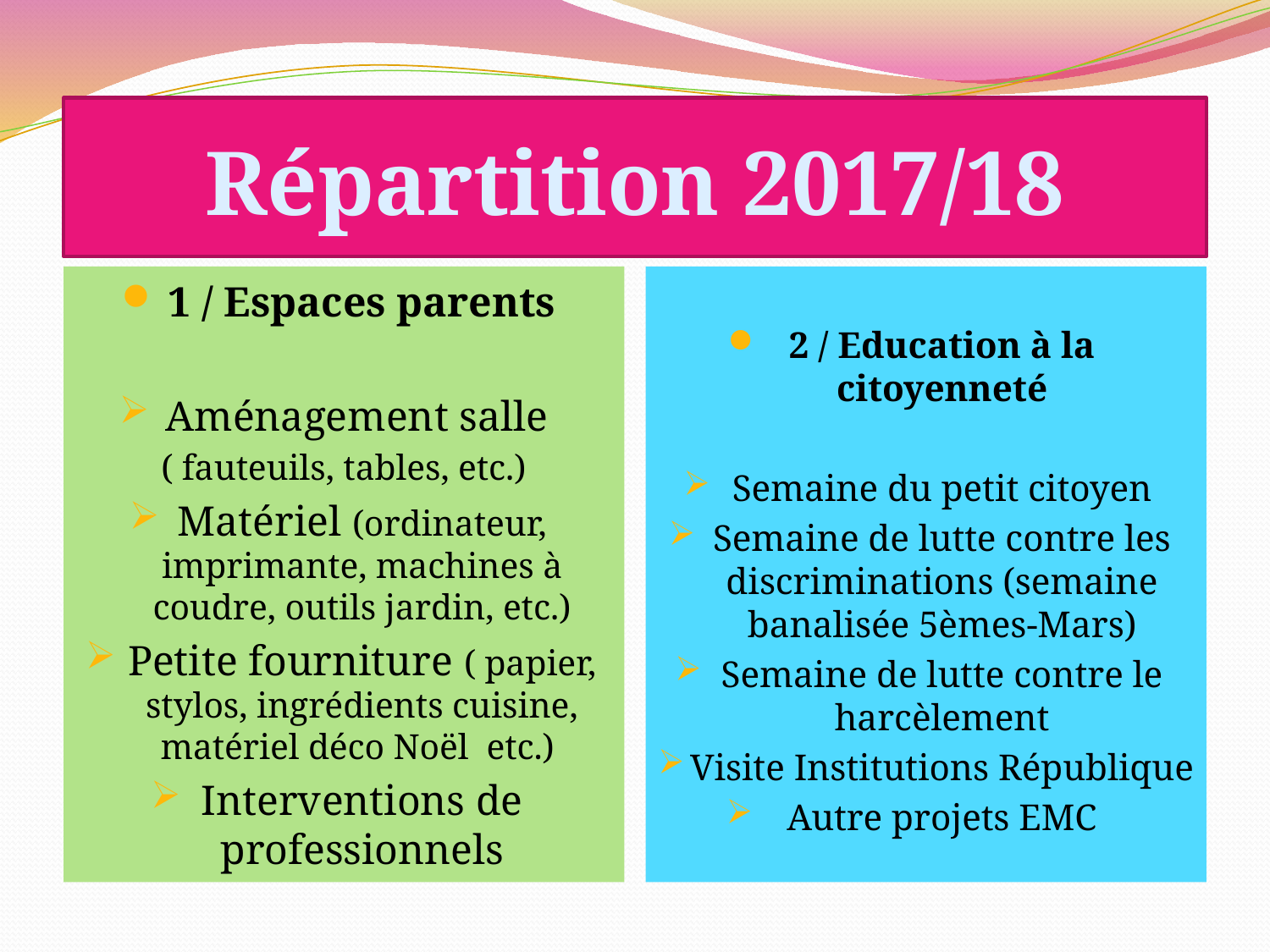

# Répartition 2017/18
1 / Espaces parents

Aménagement salle
( fauteuils, tables, etc.)
Matériel (ordinateur, imprimante, machines à coudre, outils jardin, etc.)
Petite fourniture ( papier, stylos, ingrédients cuisine, matériel déco Noël  etc.)
Interventions de professionnels

2 / Education à la citoyenneté

Semaine du petit citoyen
Semaine de lutte contre les discriminations (semaine banalisée 5èmes-Mars)
Semaine de lutte contre le harcèlement
Visite Institutions République
Autre projets EMC